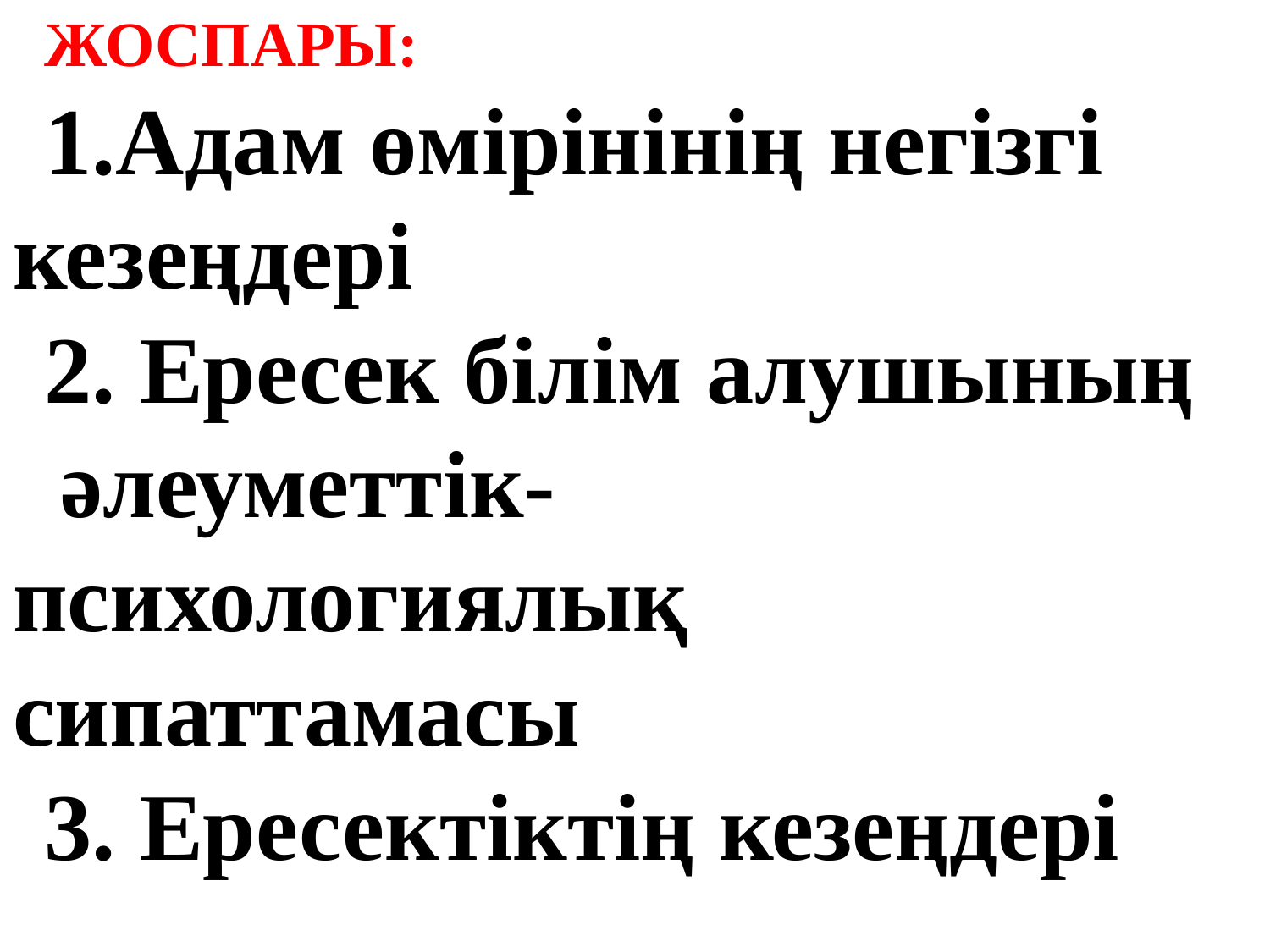

ЖОСПАРЫ:
1.Адам өмірінінің негізгі кезеңдері
2. Ересек білім алушының    әлеуметтік-психологиялық  сипаттамасы
3. Ересектіктің кезеңдері